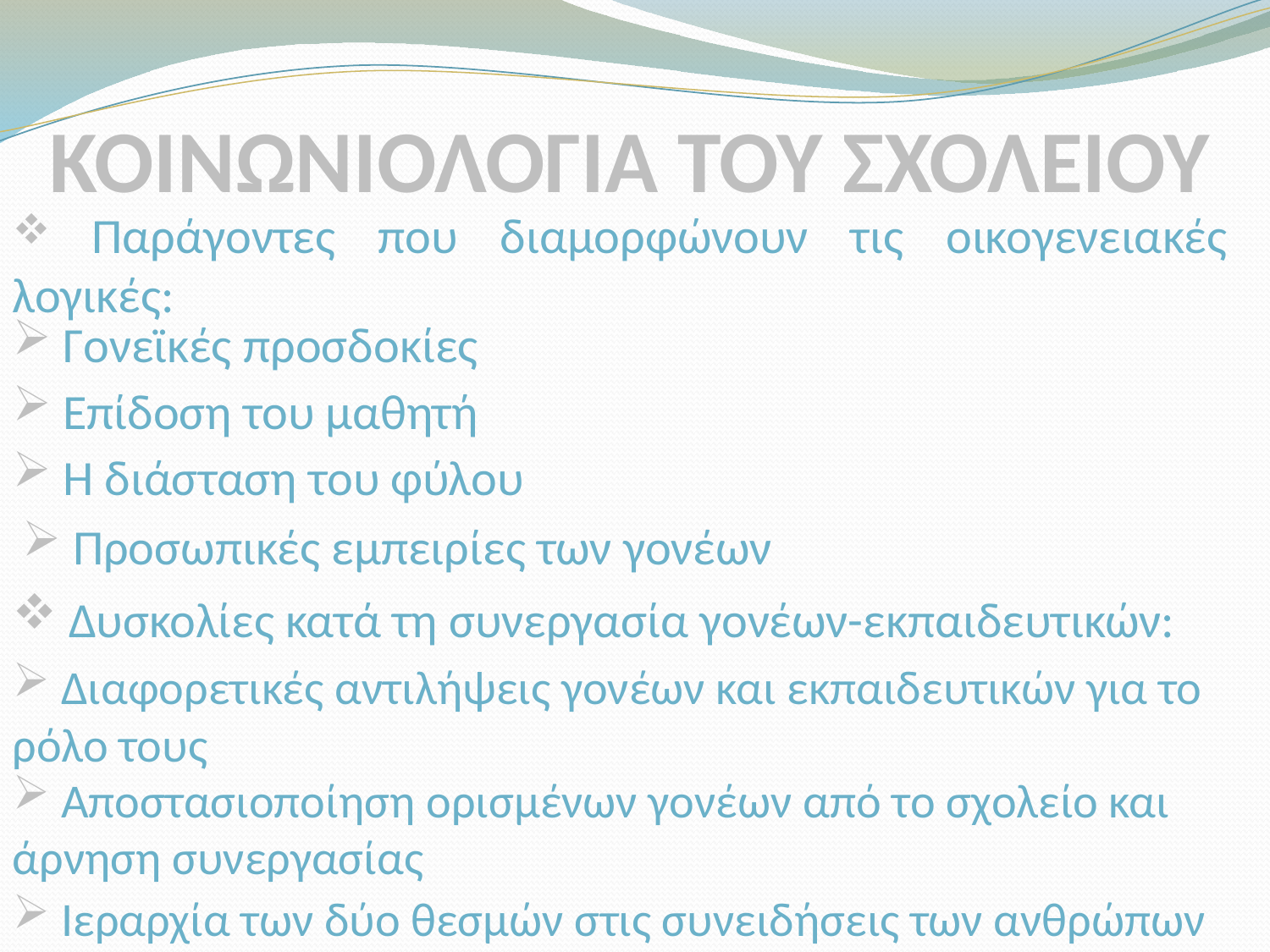

ΚΟΙΝΩΝΙΟΛΟΓΙΑ ΤΟΥ ΣΧΟΛΕΙΟΥ
 Παράγοντες που διαμορφώνουν τις οικογενειακές λογικές:
 Γονεϊκές προσδοκίες
 Επίδοση του μαθητή
 Η διάσταση του φύλου
 Προσωπικές εμπειρίες των γονέων
 Δυσκολίες κατά τη συνεργασία γονέων-εκπαιδευτικών:
 Διαφορετικές αντιλήψεις γονέων και εκπαιδευτικών για το ρόλο τους
 Αποστασιοποίηση ορισμένων γονέων από το σχολείο και άρνηση συνεργασίας
 Ιεραρχία των δύο θεσμών στις συνειδήσεις των ανθρώπων